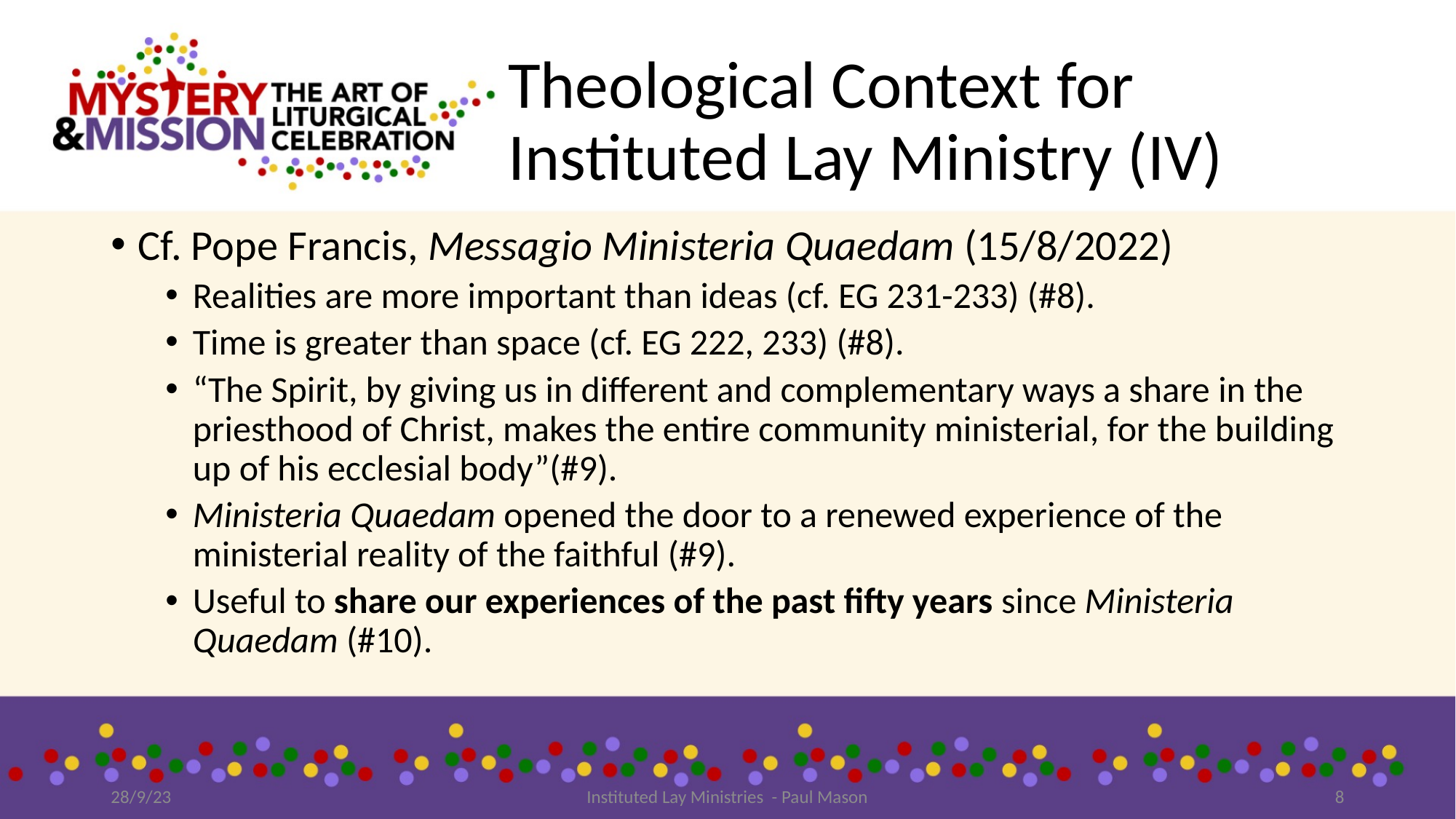

# Theological Context for Instituted Lay Ministry (IV)
Cf. Pope Francis, Messagio Ministeria Quaedam (15/8/2022)
Realities are more important than ideas (cf. EG 231-233) (#8).
Time is greater than space (cf. EG 222, 233) (#8).
“The Spirit, by giving us in different and complementary ways a share in the priesthood of Christ, makes the entire community ministerial, for the building up of his ecclesial body”(#9).
Ministeria Quaedam opened the door to a renewed experience of the ministerial reality of the faithful (#9).
Useful to share our experiences of the past fifty years since Ministeria Quaedam (#10).

28/9/23
Instituted Lay Ministries  - Paul Mason
8